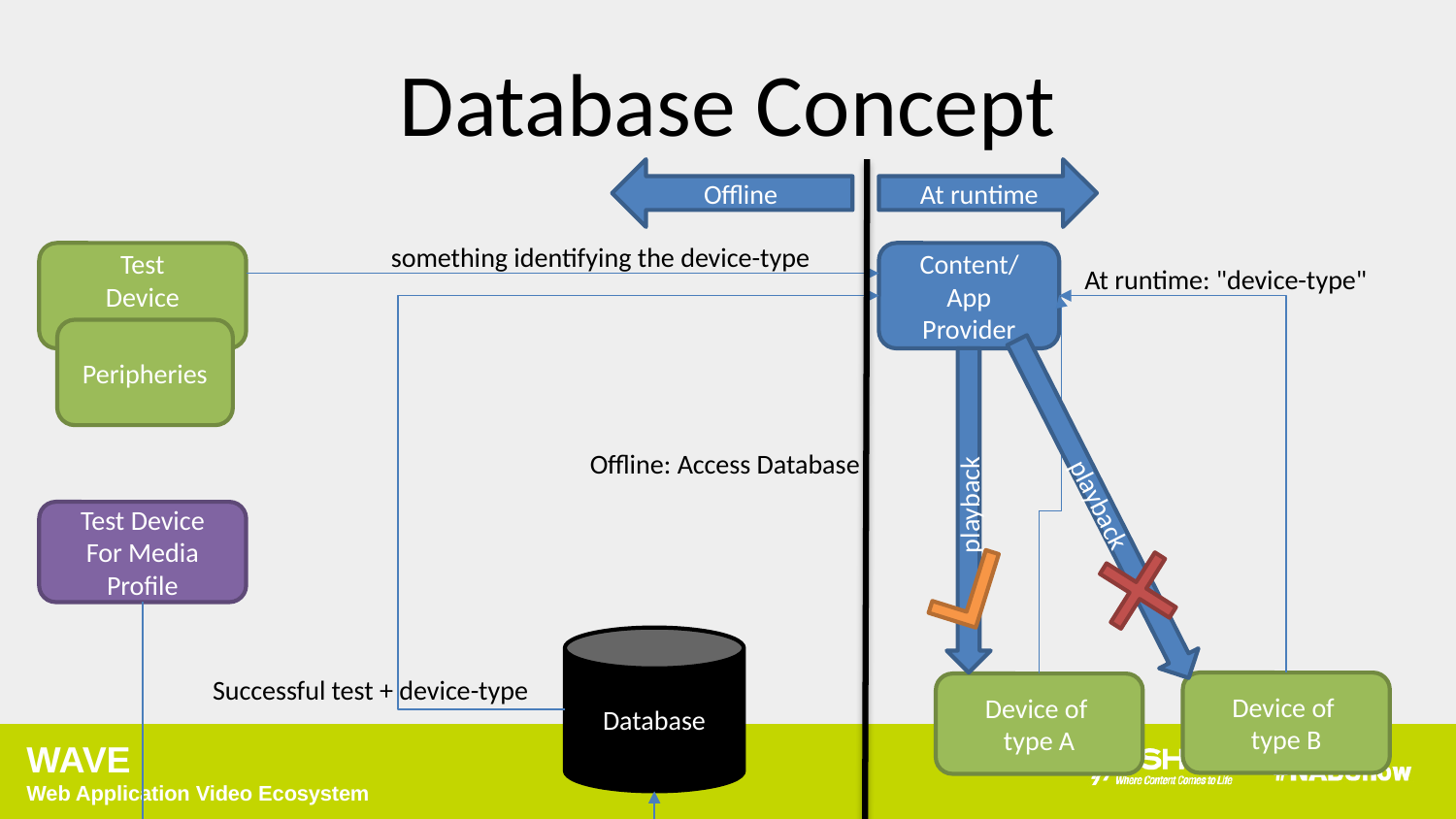

# Database Concept
Offline
At runtime
something identifying the device-type
Test
Device

Content/App Provider
At runtime: "device-type"
playback
Peripheries
playback
Offline: Access Database
Test Device
For Media Profile

Database
Successful test + device-type
Device of
type B
Device of
type A